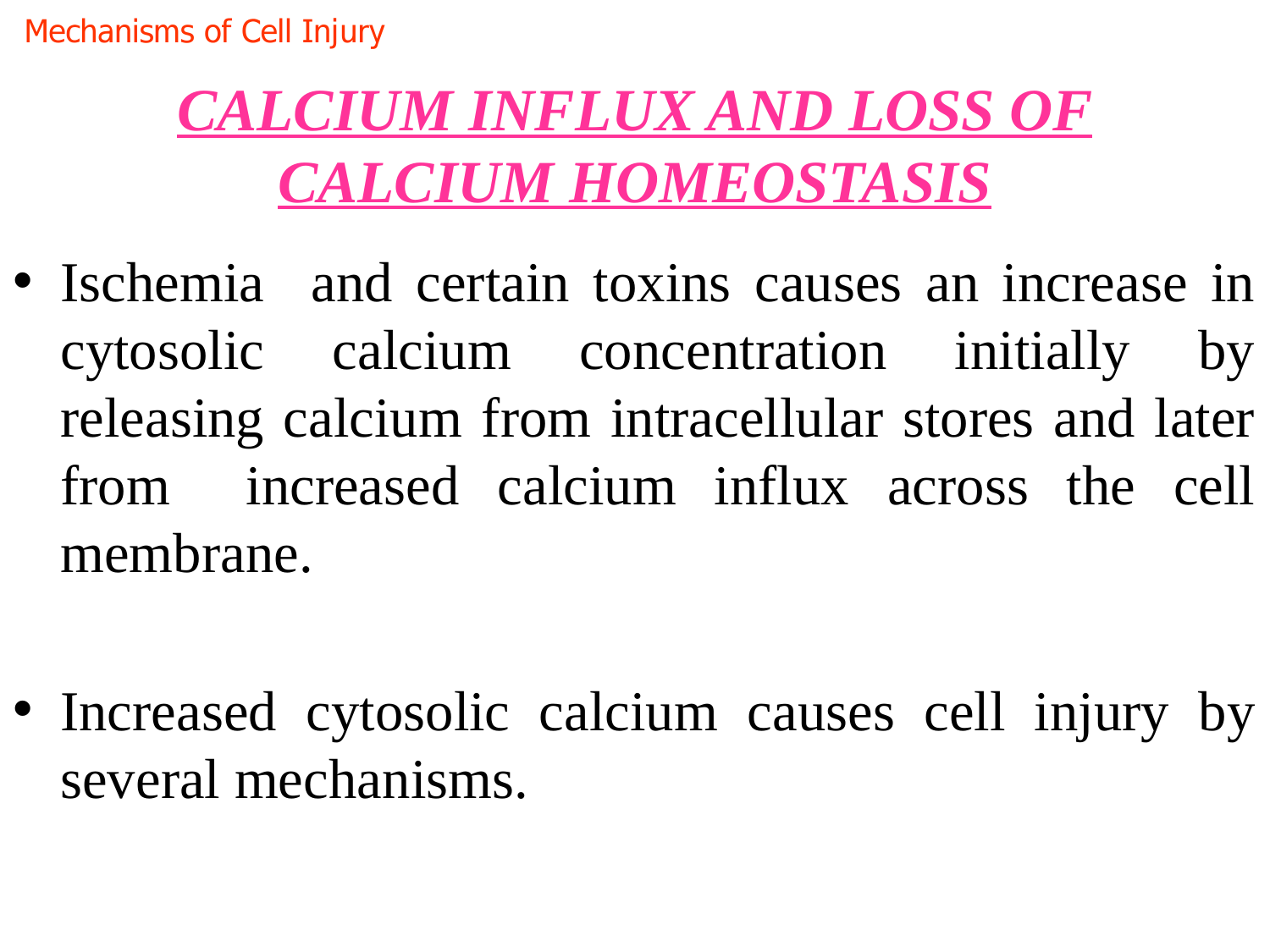

Mechanisms of Cell Injury
# CALCIUM INFLUX AND LOSS OF CALCIUM HOMEOSTASIS
Ischemia  and certain toxins causes an increase in cytosolic calcium concentration initially by releasing calcium from intracellular stores and later from  increased calcium influx across the cell membrane.

Increased cytosolic calcium causes cell injury by several mechanisms.